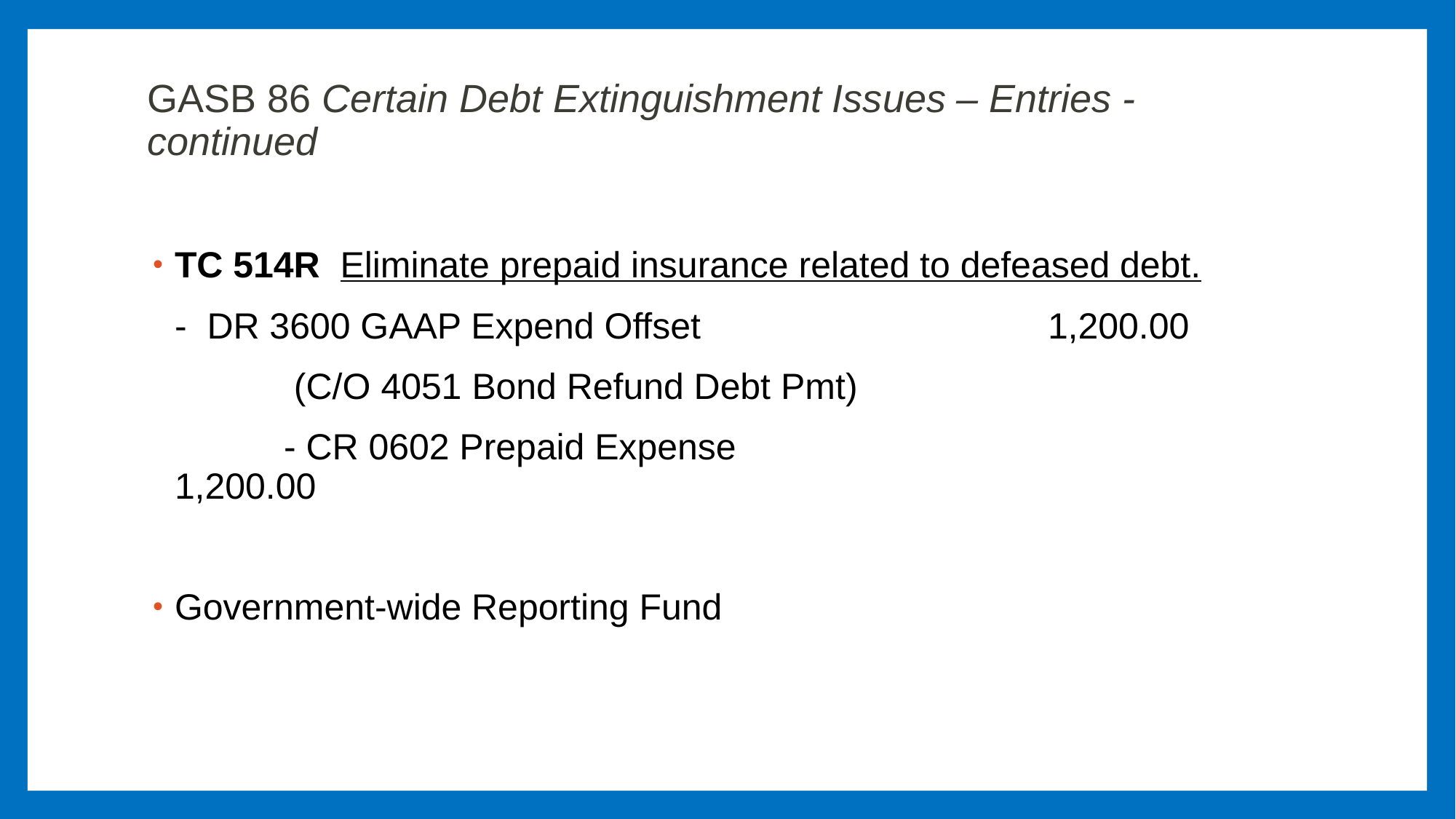

# GASB 86 Certain Debt Extinguishment Issues – Entries - continued

TC 514R  Eliminate prepaid insurance related to defeased debt.
	-  DR 3600 GAAP Expend Offset 				1,200.00
		 (C/O 4051 Bond Refund Debt Pmt)
		- CR 0602 Prepaid Expense					1,200.00

Government-wide Reporting Fund